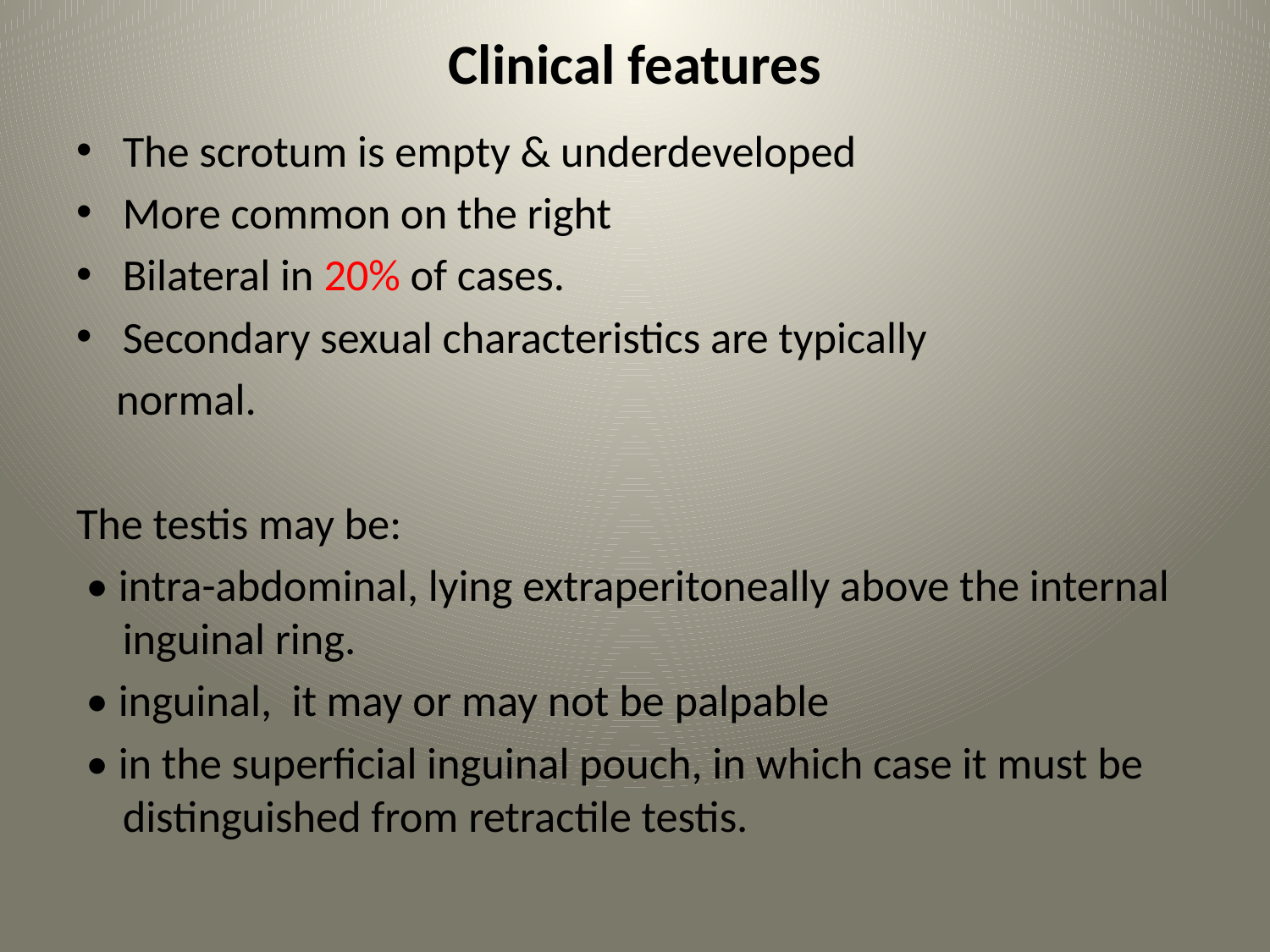

# Clinical features
The scrotum is empty & underdeveloped
More common on the right
Bilateral in 20% of cases.
Secondary sexual characteristics are typically
    normal.

The testis may be:
 • intra-abdominal, lying extraperitoneally above the internal inguinal ring.
 • inguinal,  it may or may not be palpable
 • in the superficial inguinal pouch, in which case it must be distinguished from retractile testis.